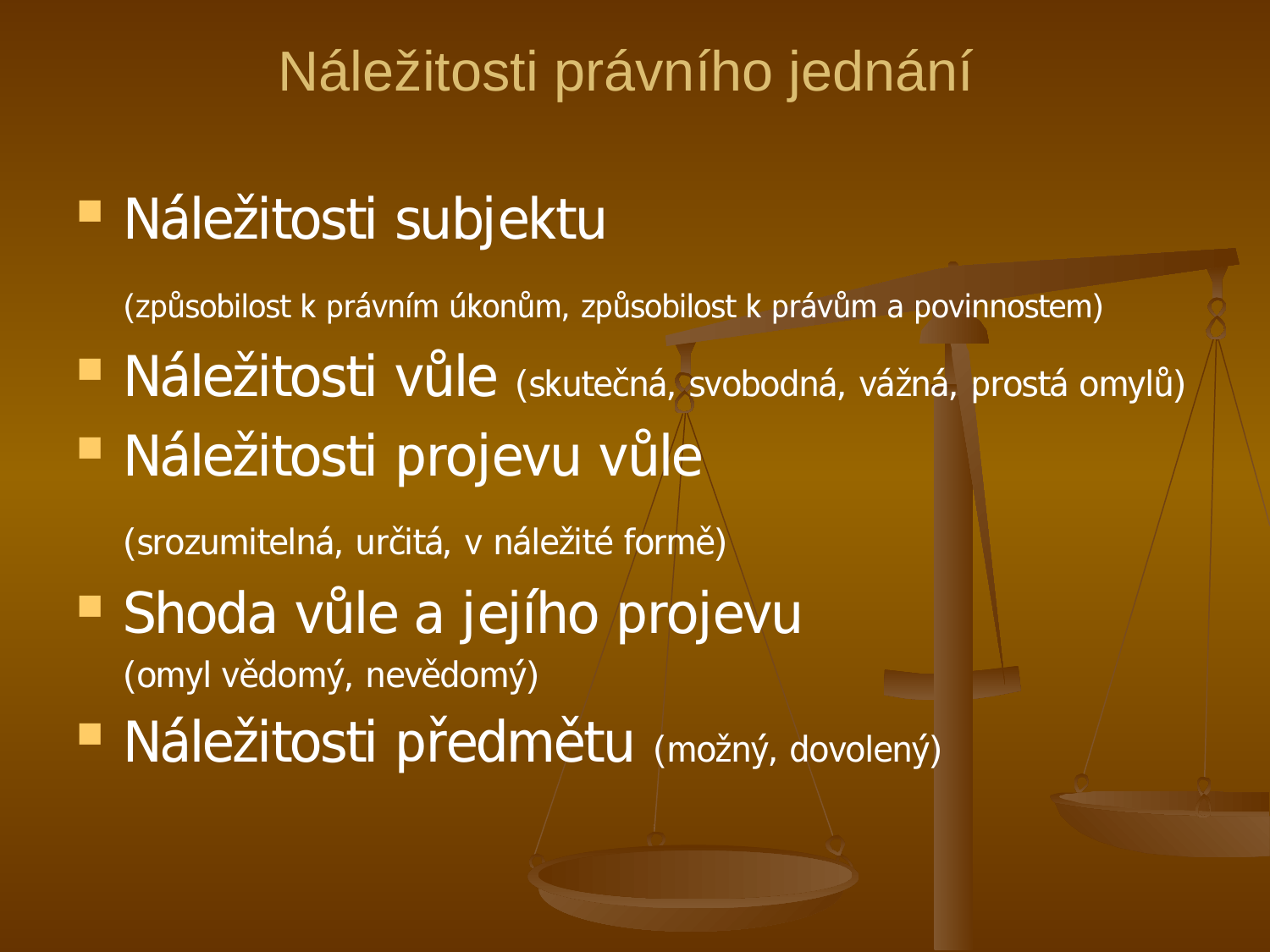

# Náležitosti právního jednání
Náležitosti subjektu
	(způsobilost k právním úkonům, způsobilost k právům a povinnostem)
Náležitosti vůle (skutečná, svobodná, vážná, prostá omylů)
Náležitosti projevu vůle
	(srozumitelná, určitá, v náležité formě)
Shoda vůle a jejího projevu
	(omyl vědomý, nevědomý)
Náležitosti předmětu (možný, dovolený)